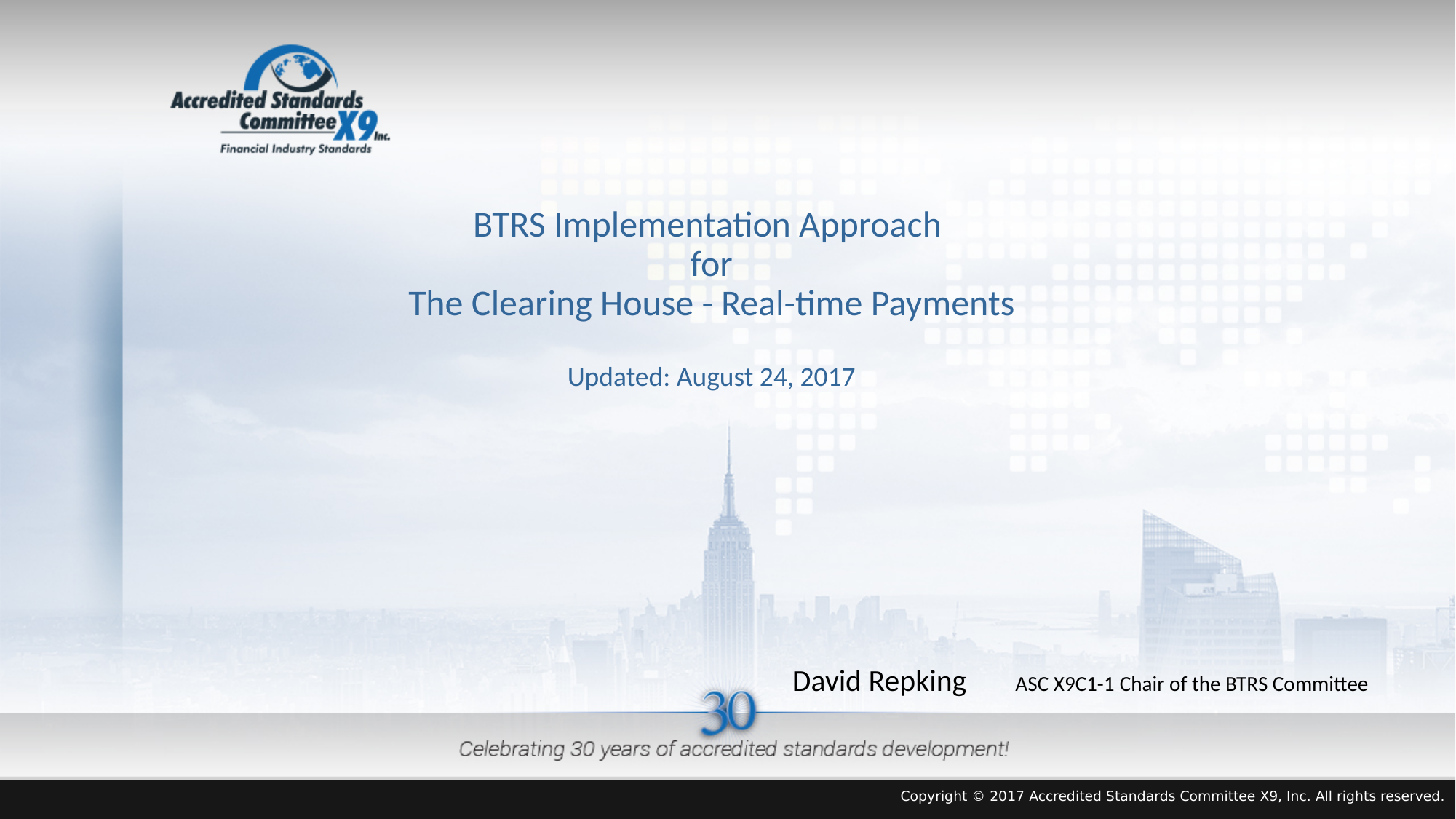

# BTRS Implementation Approach for The Clearing House - Real-time Payments Updated: August 24, 2017
David Repking	 ASC X9C1-1	Chair of the BTRS Committee
Copyright © 2017 Accredited Standards Committee X9, Inc. All rights reserved.